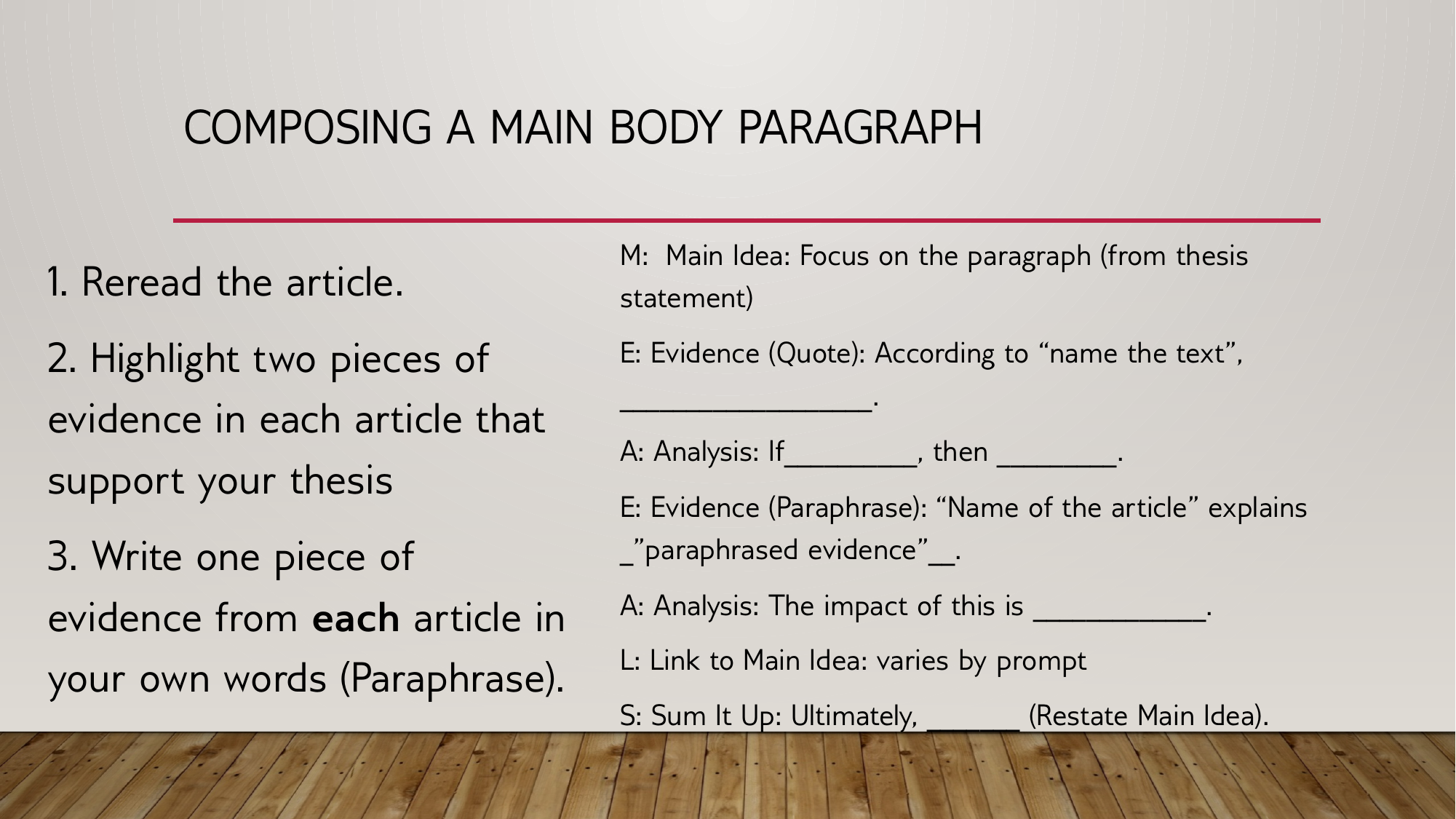

# Composing a main body paragraph
M:  Main Idea: Focus on the paragraph (from thesis statement)
E: Evidence (Quote): According to “name the text”, ___________________.
A: Analysis: If__________, then _________.
E: Evidence (Paraphrase): “Name of the article” explains _”paraphrased evidence”__.
A: Analysis: The impact of this is _____________.
L: Link to Main Idea: varies by prompt
S: Sum It Up: Ultimately, _______ (Restate Main Idea).

1. Reread the article.
2. Highlight two pieces of evidence in each article that support your thesis
3. Write one piece of evidence from each article in your own words (Paraphrase).